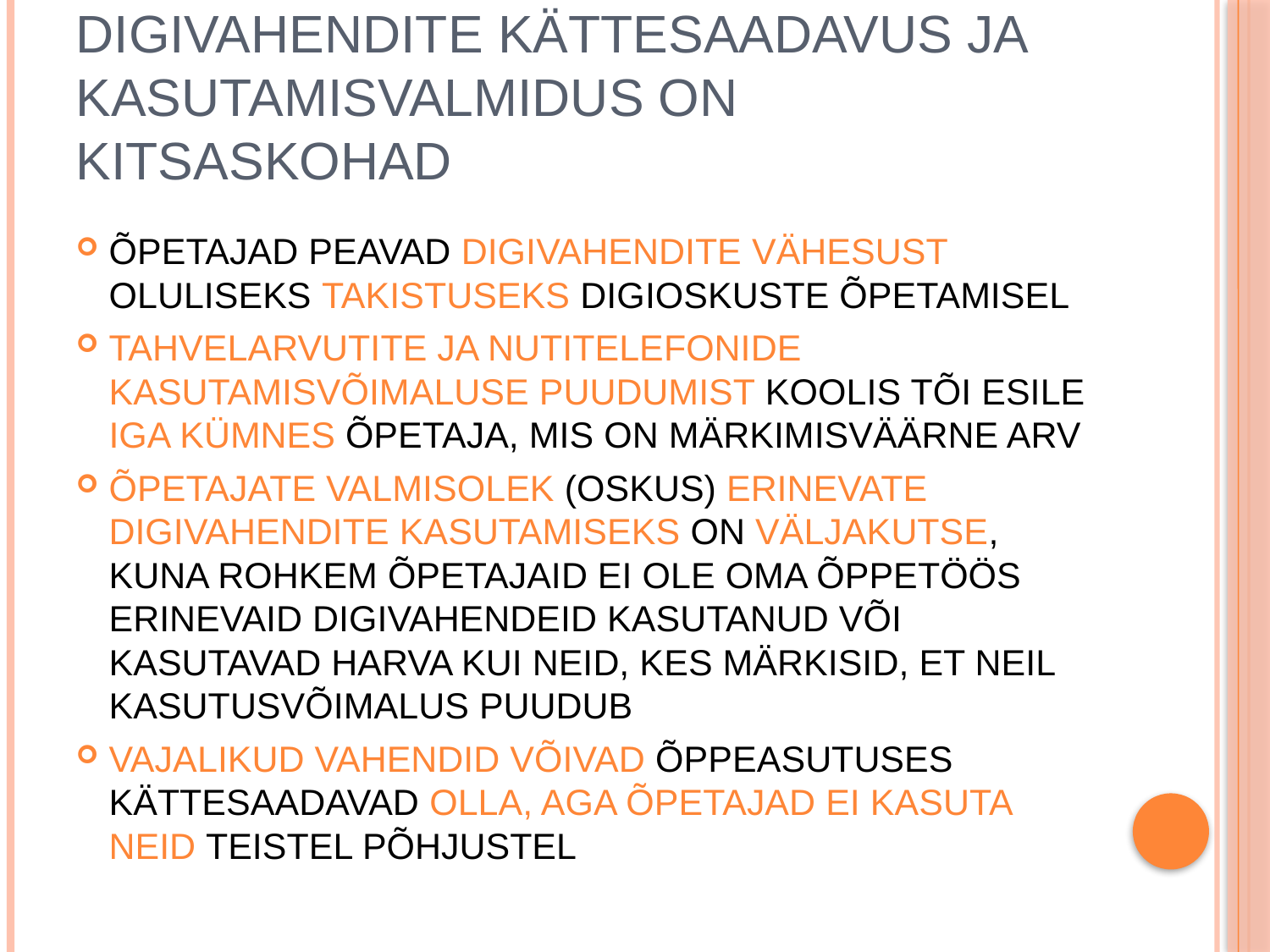

# Digivahendite kättesaadavus ja kasutamisvalmidus on kitsaskohad
Õpetajad peavad digivahendite vähesust oluliseks takistuseks digioskuste õpetamisel
Tahvelarvutite ja nutitelefonide kasutamisvõimaluse puudumist koolis tõi esile iga kümnes õpetaja, mis on märkimisväärne arv
Õpetajate valmisolek (oskus) erinevate digivahendite kasutamiseks on väljakutse, kuna rohkem õpetajaid ei ole oma õppetöös erinevaid digivahendeid kasutanud või kasutavad harva kui neid, kes märkisid, et neil kasutusvõimalus puudub
Vajalikud vahendid võivad õppeasutuses kättesaadavad olla, aga õpetajad ei kasuta neid teistel põhjustel